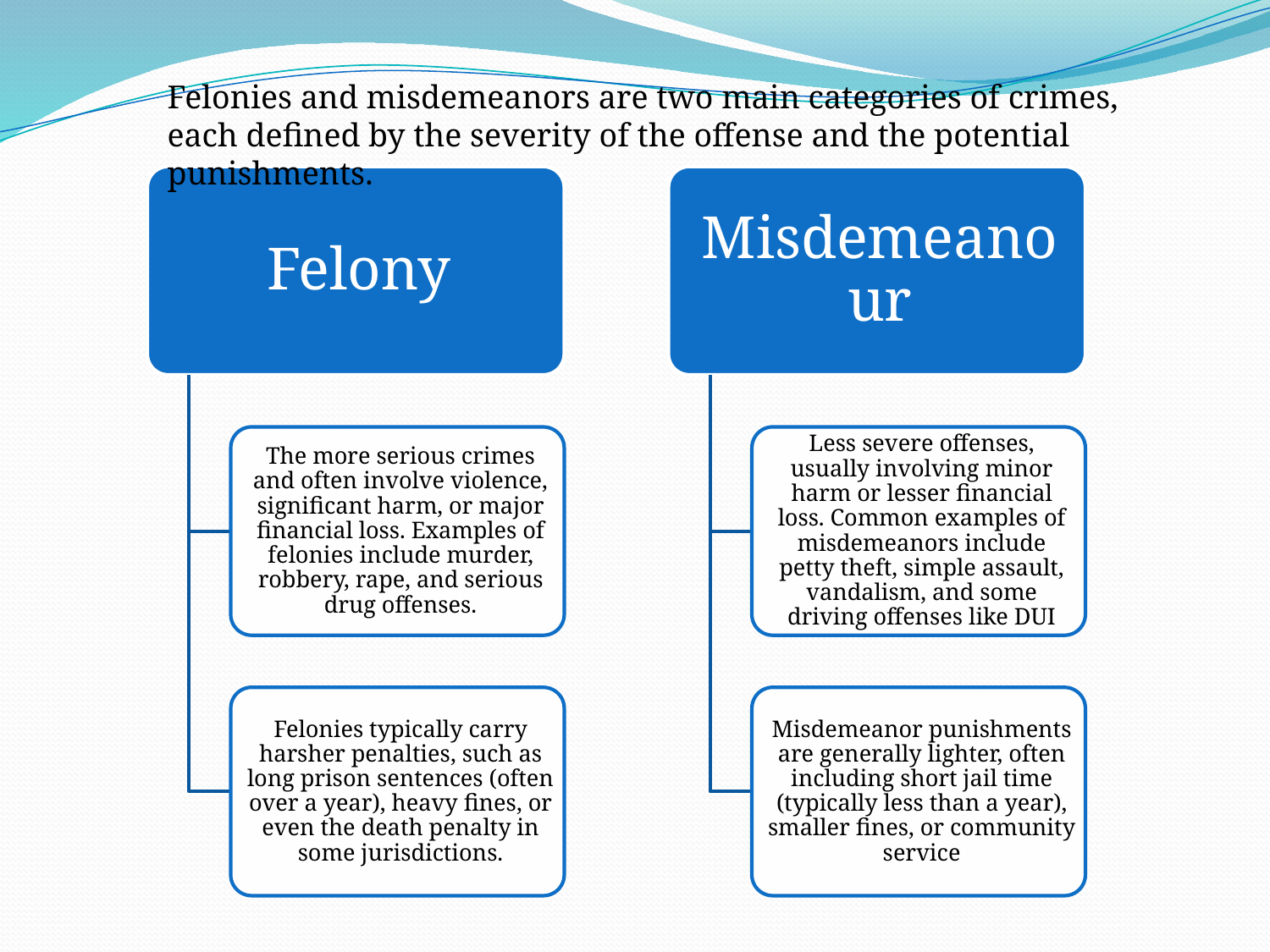

Felonies and misdemeanors are two main categories of crimes, each defined by the severity of the offense and the potential punishments.
Felony
The more serious crimes and often involve violence, significant harm, or major financial loss. Examples of felonies include murder, robbery, rape, and serious drug offenses.
Felonies typically carry harsher penalties, such as long prison sentences (often over a year), heavy fines, or even the death penalty in some jurisdictions.
Misdemeanour
Less severe offenses, usually involving minor harm or lesser financial loss. Common examples of misdemeanors include petty theft, simple assault, vandalism, and some driving offenses like DUI
Misdemeanor punishments are generally lighter, often including short jail time (typically less than a year), smaller fines, or community service